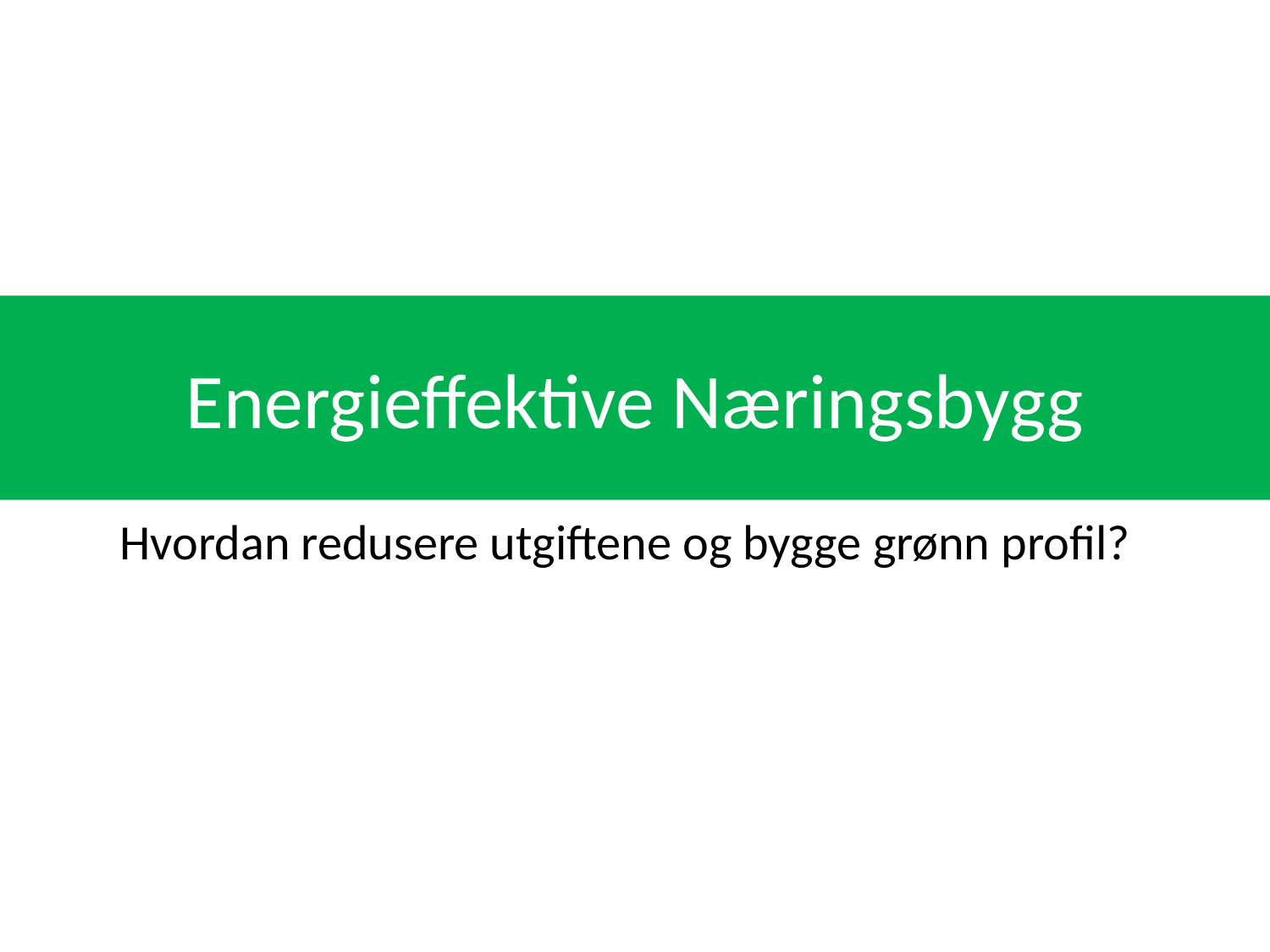

# Energieffektive Næringsbygg

Hvordan redusere utgiftene og bygge grønn profil?